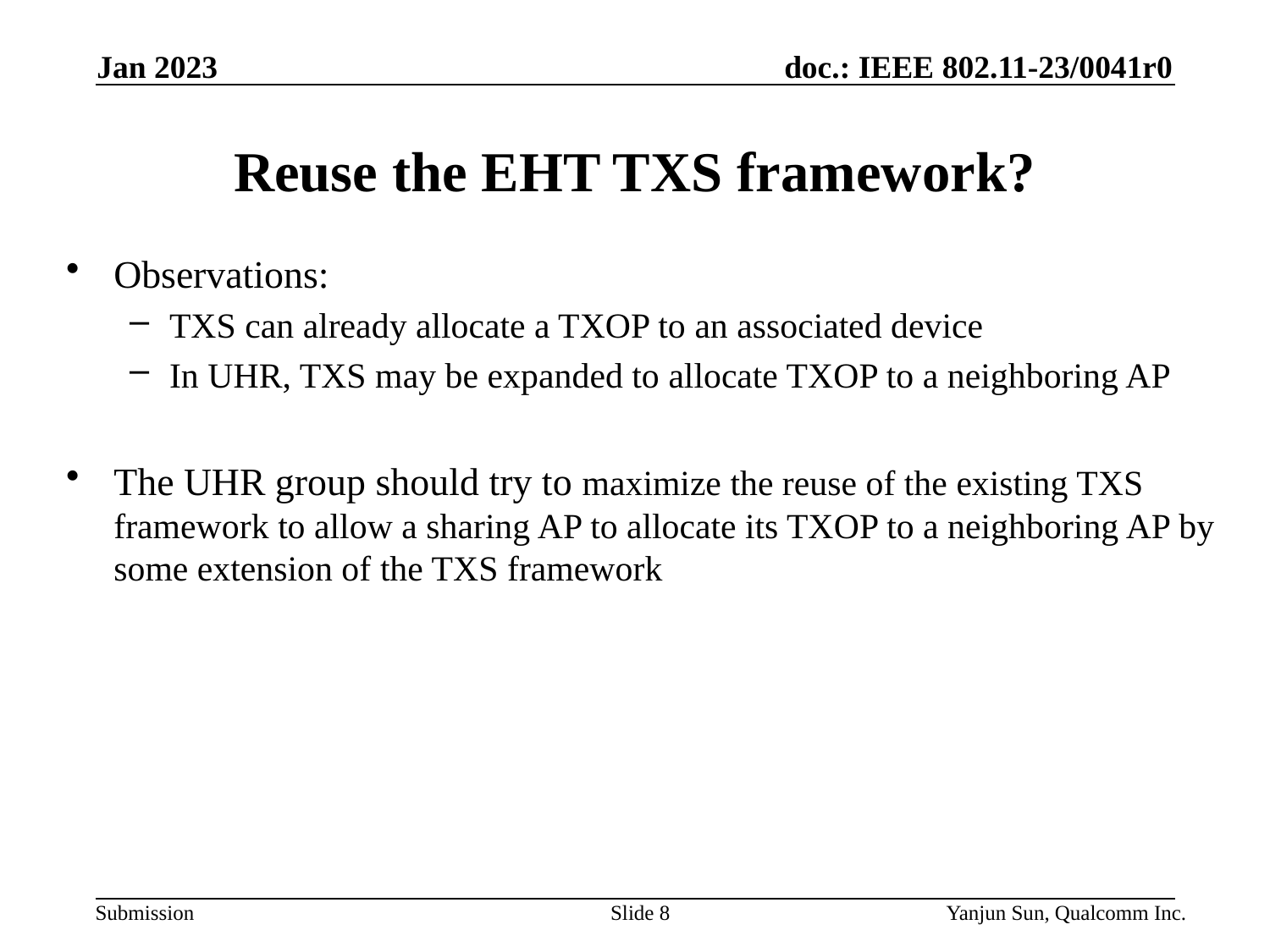

Jan 2023
# Reuse the EHT TXS framework?
Observations:
TXS can already allocate a TXOP to an associated device
In UHR, TXS may be expanded to allocate TXOP to a neighboring AP

The UHR group should try to maximize the reuse of the existing TXS framework to allow a sharing AP to allocate its TXOP to a neighboring AP by some extension of the TXS framework

Slide 8
Yanjun Sun, Qualcomm Inc.